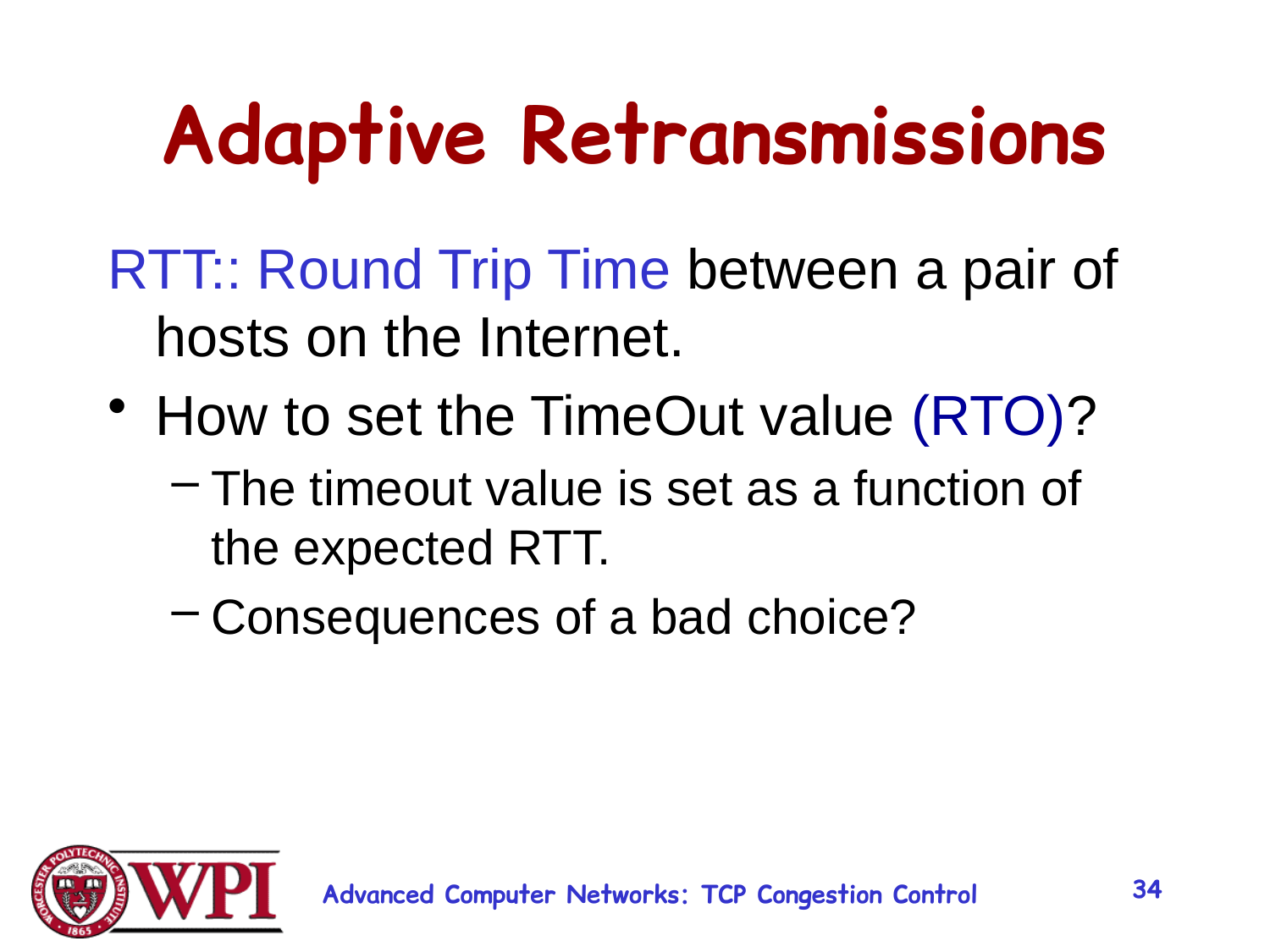

# Adaptive Retransmissions
RTT:: Round Trip Time between a pair of hosts on the Internet.
How to set the TimeOut value (RTO)?
The timeout value is set as a function of the expected RTT.
Consequences of a bad choice?

34
Advanced Computer Networks: TCP Congestion Control